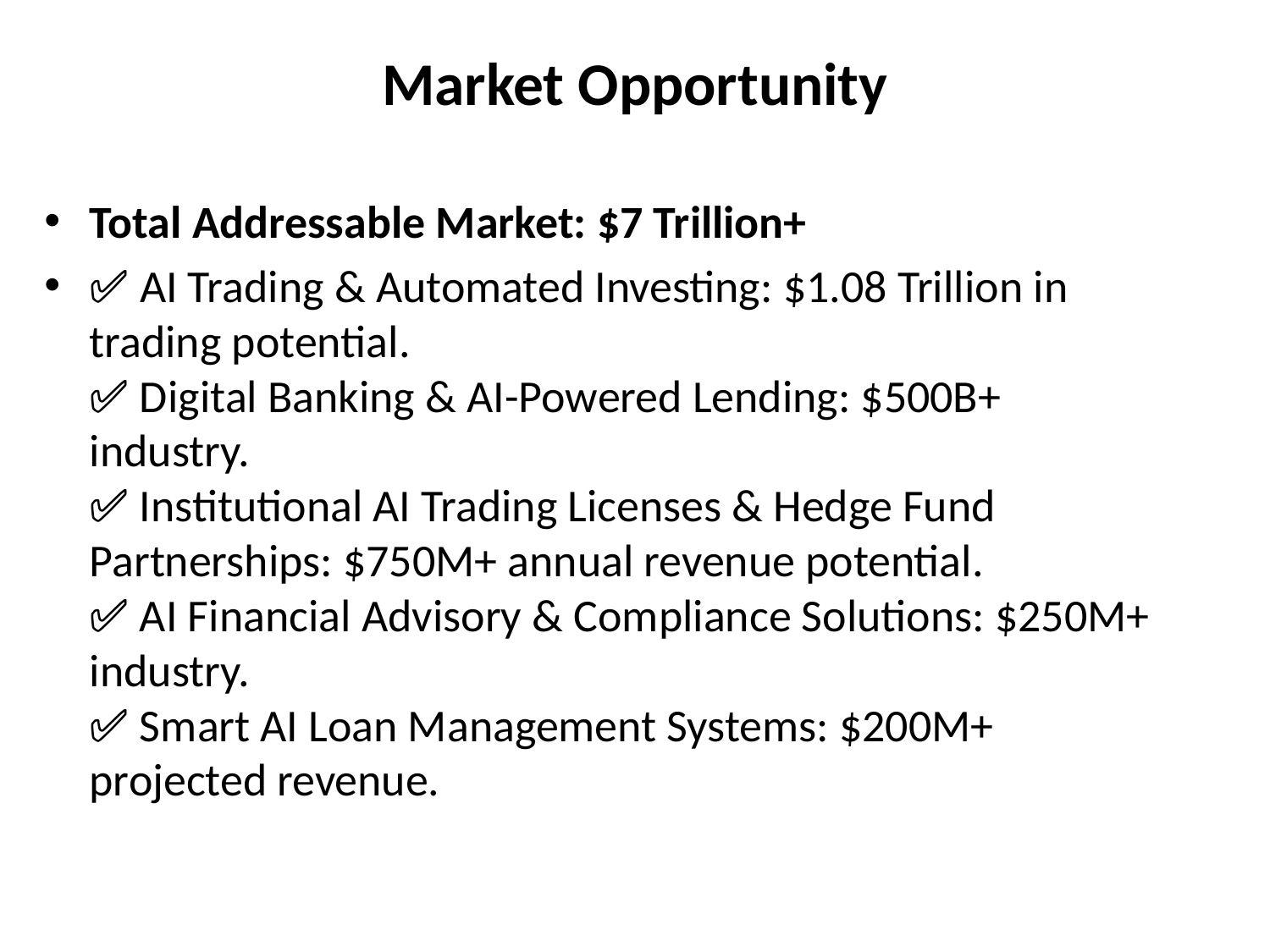

# Market Opportunity
Total Addressable Market: $7 Trillion+
✅ AI Trading & Automated Investing: $1.08 Trillion in trading potential.
✅ Digital Banking & AI-Powered Lending: $500B+ industry.
✅ Institutional AI Trading Licenses & Hedge Fund Partnerships: $750M+ annual revenue potential.
✅ AI Financial Advisory & Compliance Solutions: $250M+ industry.
✅ Smart AI Loan Management Systems: $200M+ projected revenue.